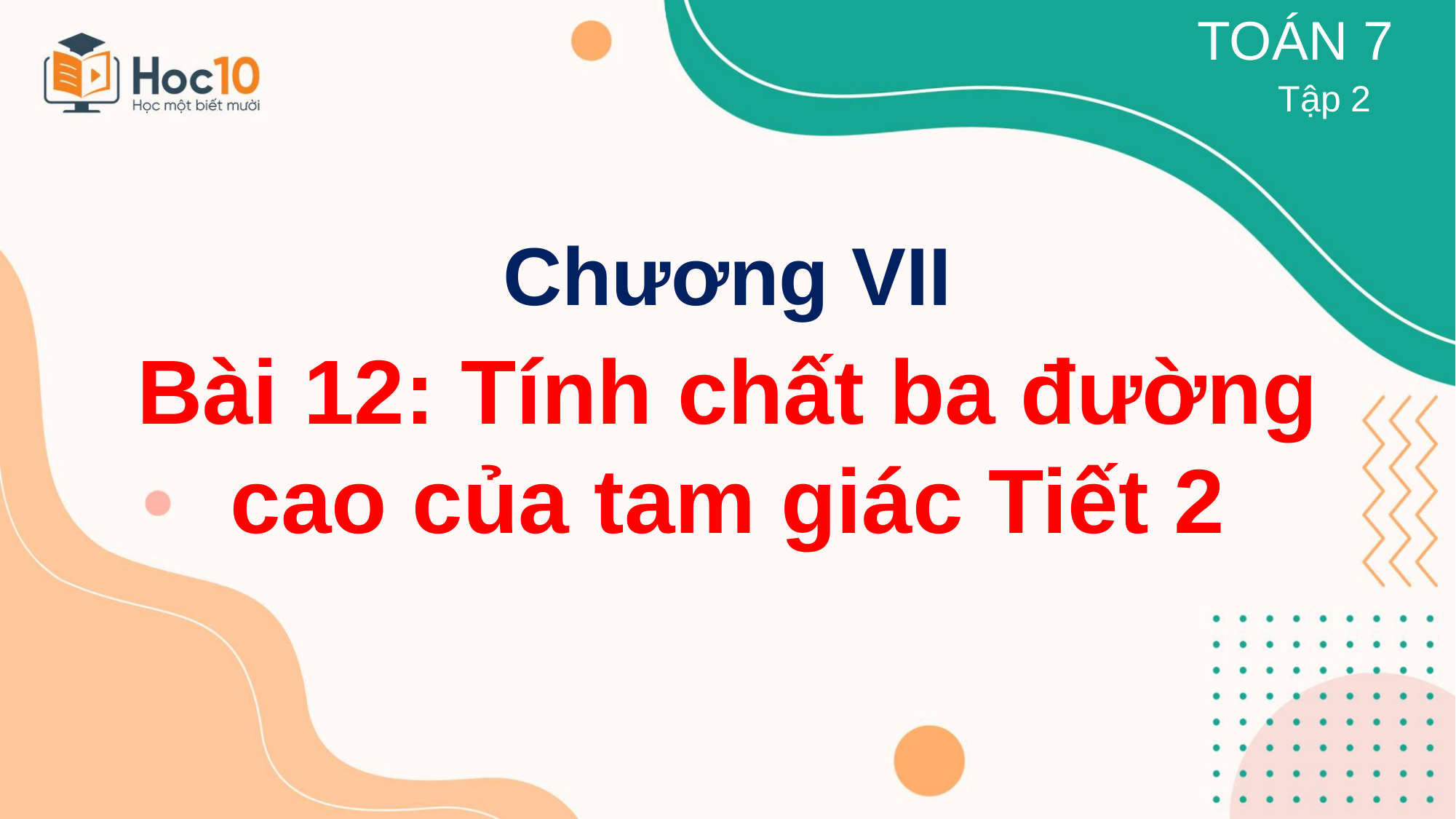

TOÁN 7
Tập 2
Chương VII
Bài 12: Tính chất ba đường cao của tam giác Tiết 2